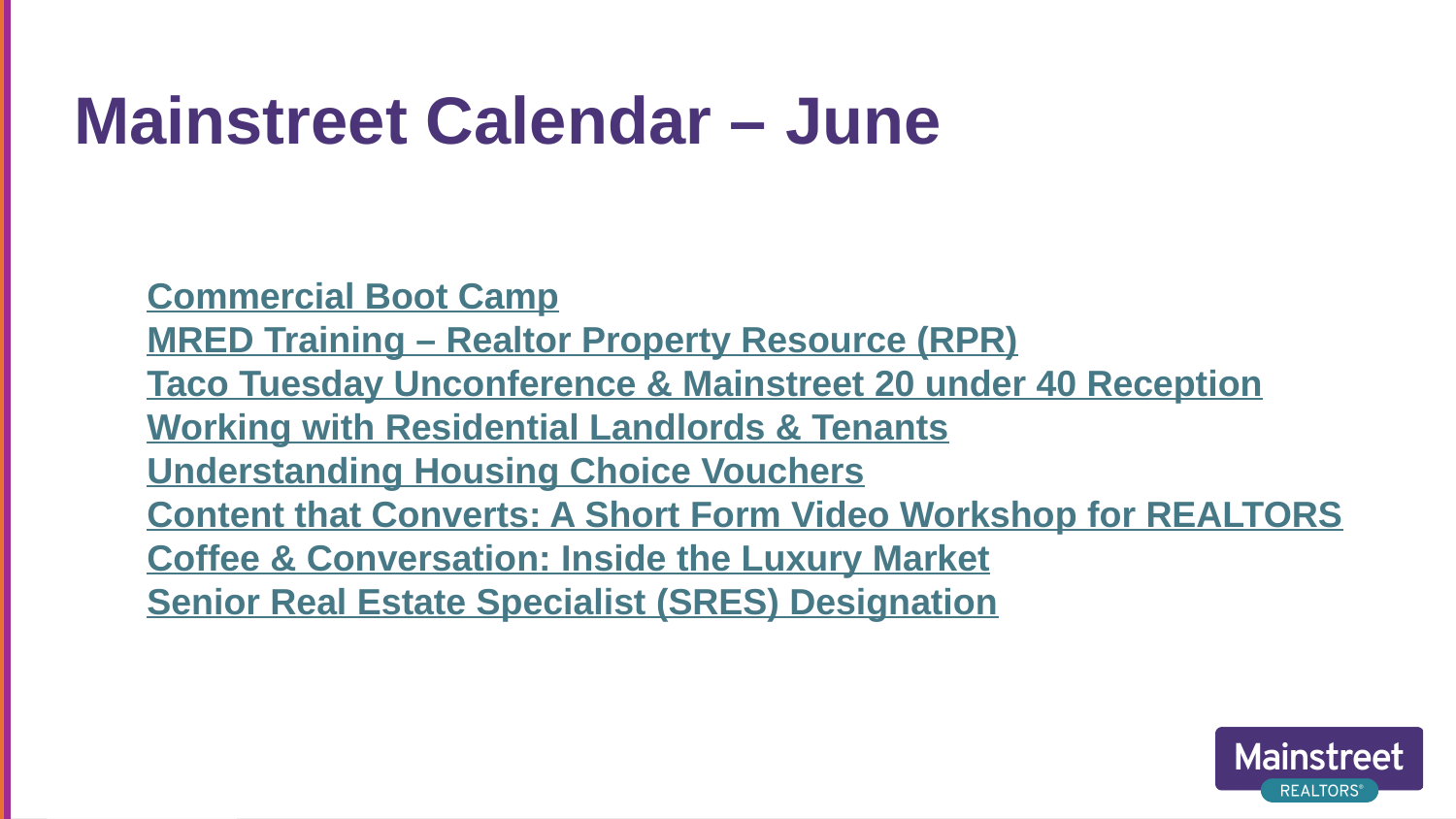

# Mainstreet Calendar – June
Commercial Boot Camp
MRED Training – Realtor Property Resource (RPR)
Taco Tuesday Unconference & Mainstreet 20 under 40 Reception
Working with Residential Landlords & Tenants
Understanding Housing Choice Vouchers
Content that Converts: A Short Form Video Workshop for REALTORS
Coffee & Conversation: Inside the Luxury Market
Senior Real Estate Specialist (SRES) Designation